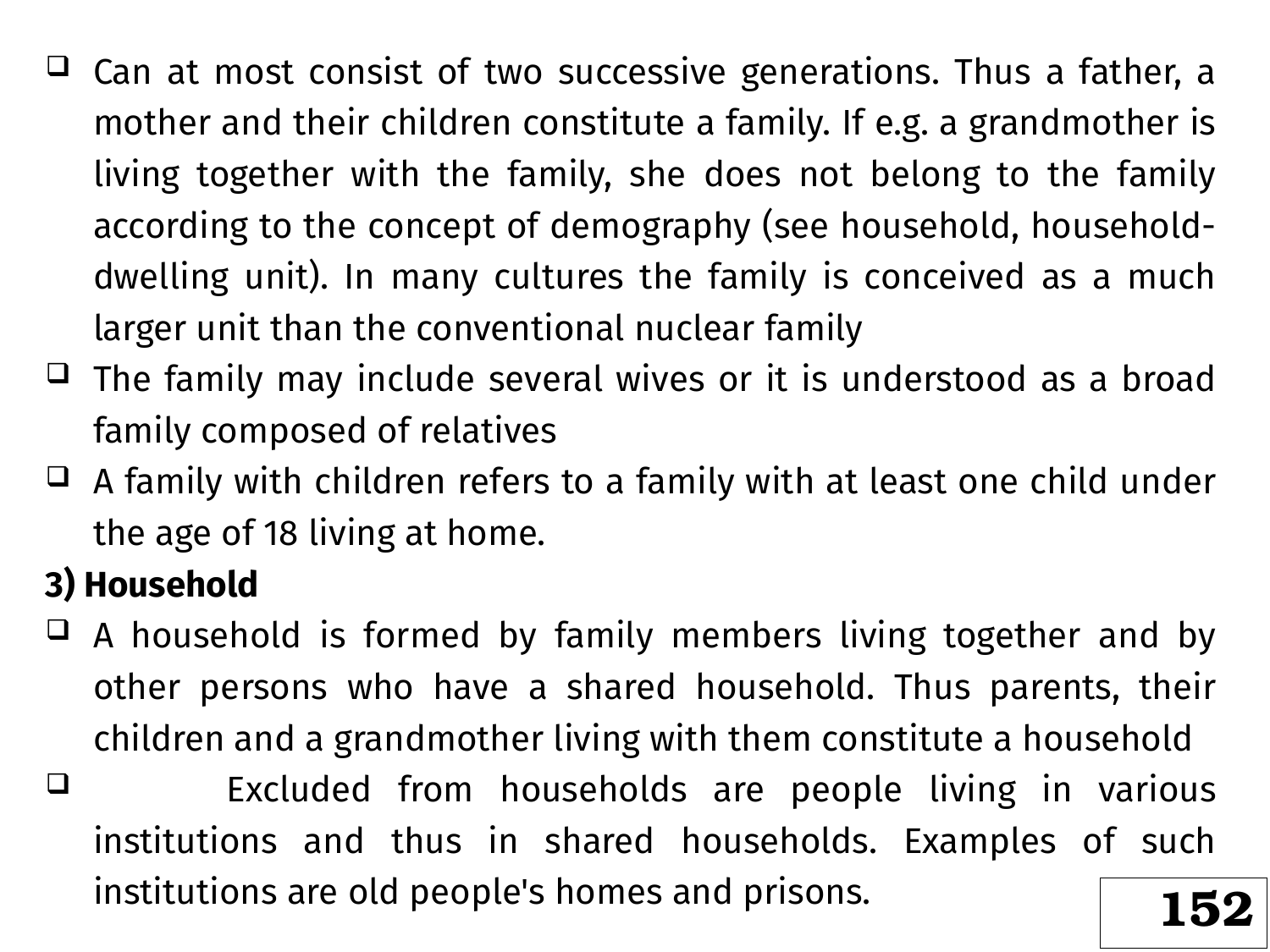

Can at most consist of two successive generations. Thus a father, a mother and their children constitute a family. If e.g. a grandmother is living together with the family, she does not belong to the family according to the concept of demography (see household, household-dwelling unit). In many cultures the family is conceived as a much larger unit than the conventional nuclear family
The family may include several wives or it is understood as a broad family composed of relatives
A family with children refers to a family with at least one child under the age of 18 living at home.
3) Household
A household is formed by family members living together and by other persons who have a shared household. Thus parents, their children and a grandmother living with them constitute a household
 	Excluded from households are people living in various institutions and thus in shared households. Examples of such institutions are old people's homes and prisons.

152